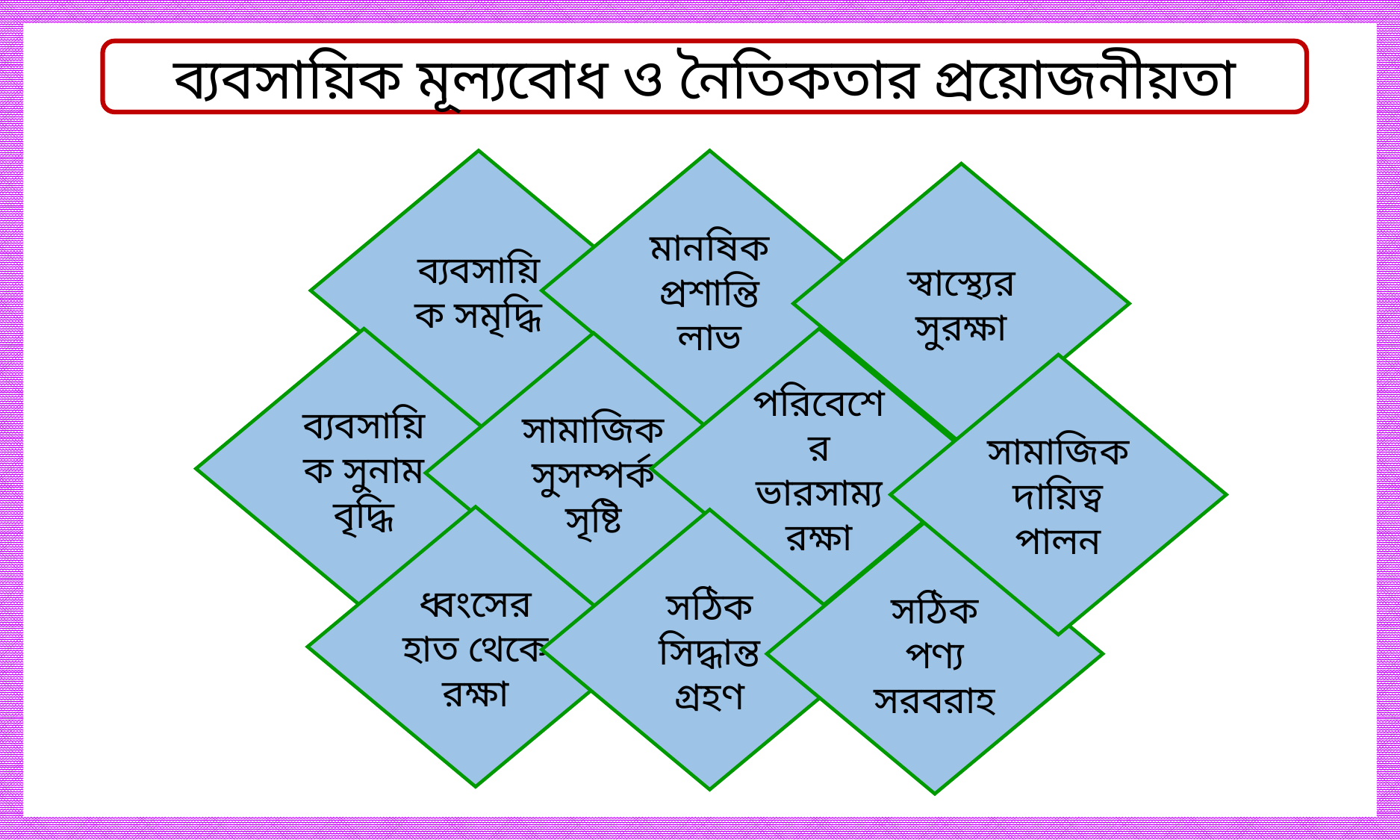

ব্যবসায়িক মূল্যবোধ ও নৈতিকতার প্রয়োজনীয়তা
ব্যবসায়িক সমৃদ্ধি
মানষিক প্রশান্তি লাভ
স্বাস্থ্যের সুরক্ষা
ব্যবসায়িক সুনাম বৃদ্ধি
পরিবেশের ভারসাম্য রক্ষা
সামাজিক সুসম্পর্ক সৃষ্টি
সামাজিক দায়িত্ব পালন
ধ্বংসের হাত থেকে রক্ষা
সঠিক সিদ্ধান্ত গ্রহণ
সঠিক পণ্য সরবরাহ